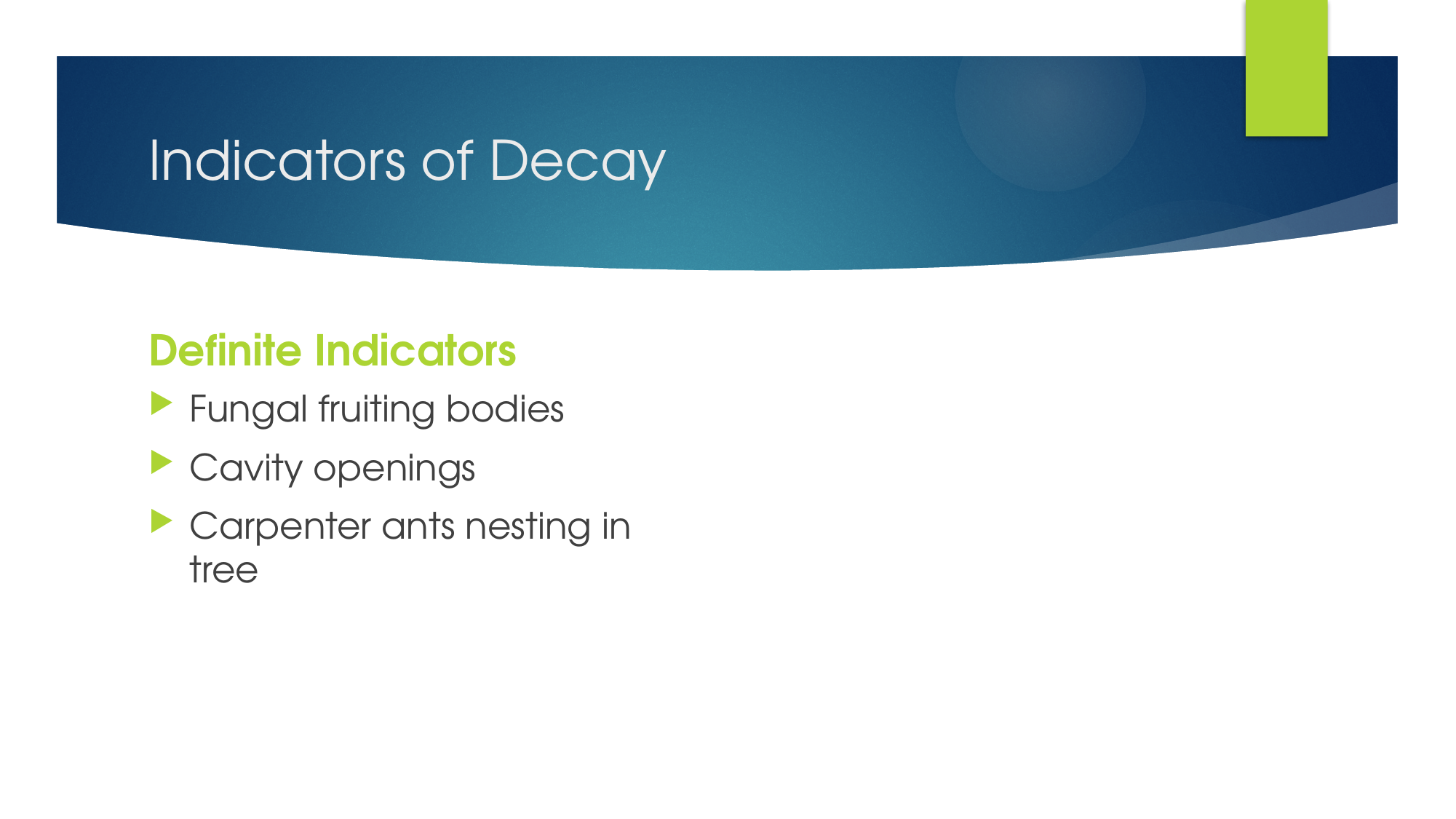

# Indicators of Decay
Definite Indicators
Fungal fruiting bodies
Cavity openings
Carpenter ants nesting in tree